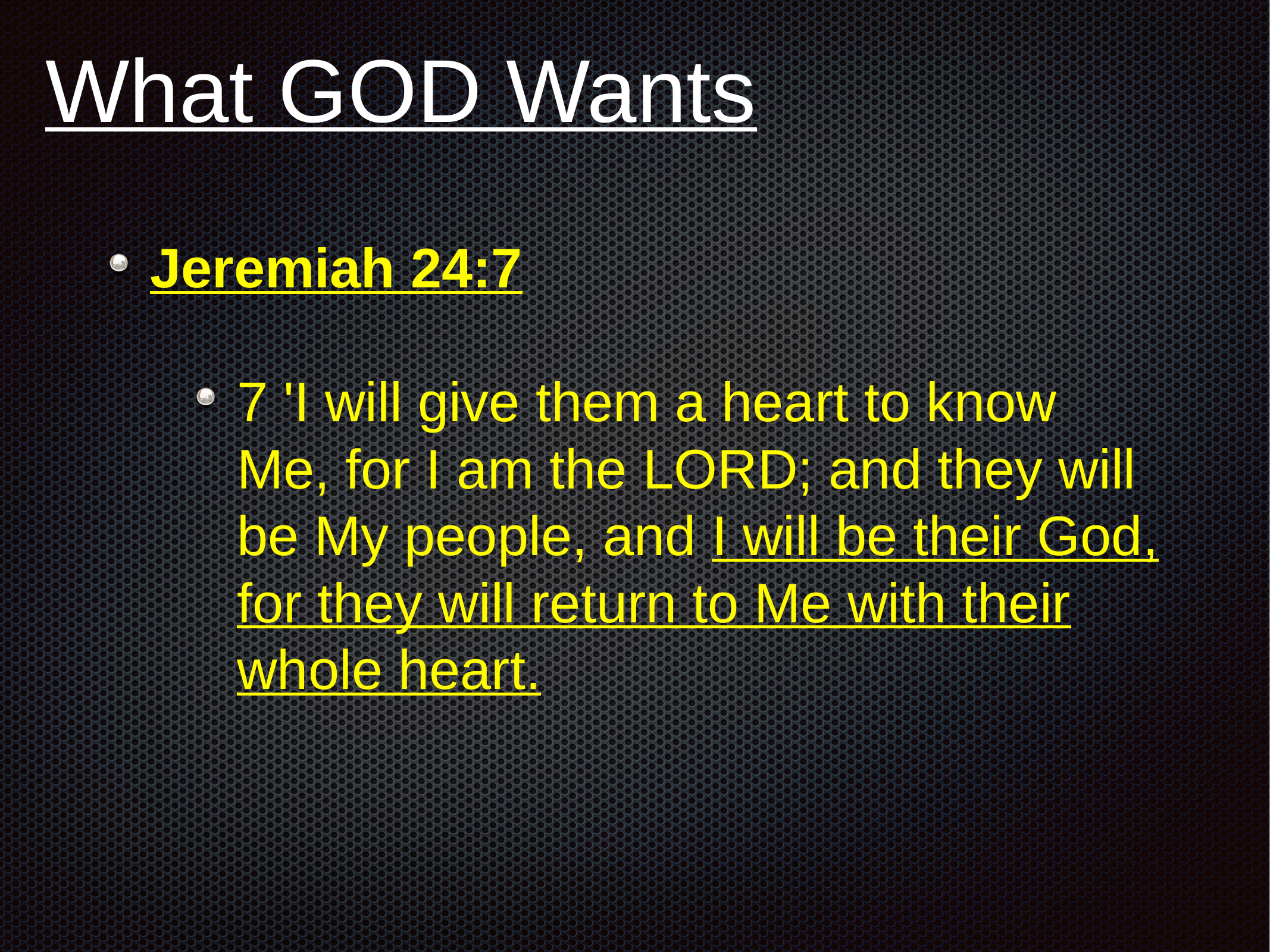

# What GOD Wants

Jeremiah 24:7

7 'I will give them a heart to know Me, for I am the LORD; and they will be My people, and I will be their God, for they will return to Me with their whole heart.